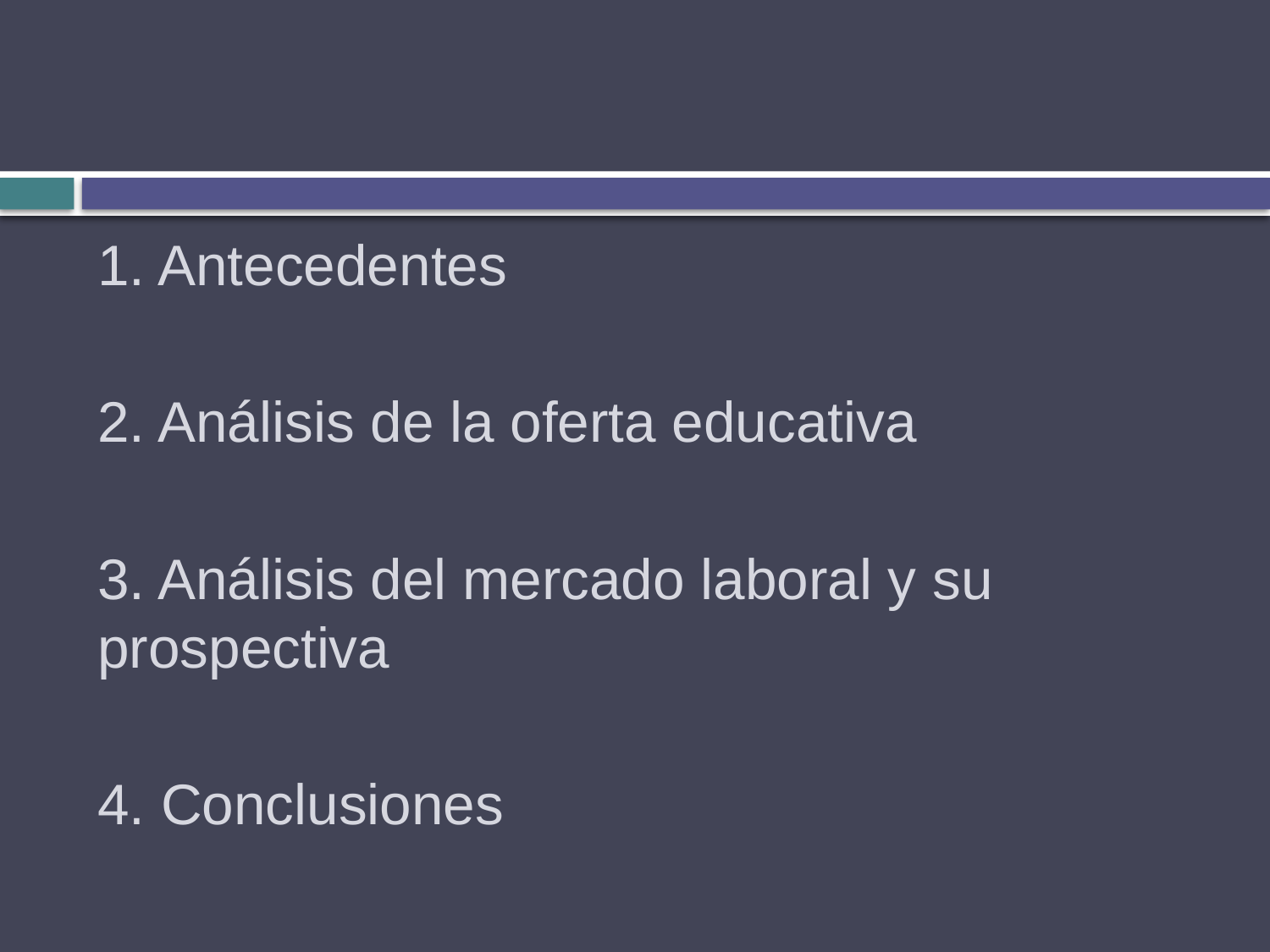

1. Antecedentes

2. Análisis de la oferta educativa

3. Análisis del mercado laboral y su prospectiva

4. Conclusiones